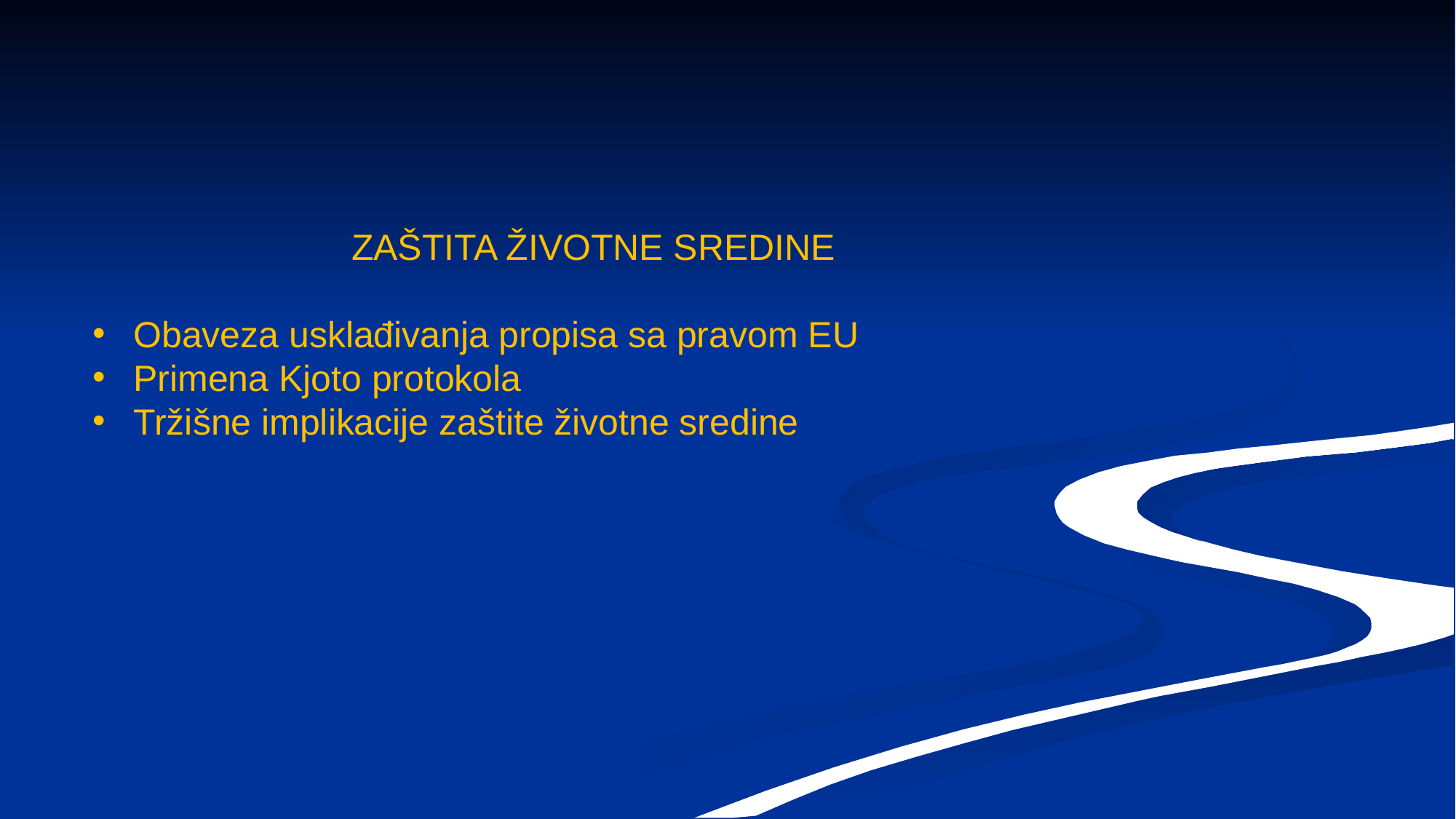

ZAŠTITA ŽIVOTNE SREDINE

Obaveza usklađivanja propisa sa pravom EU
Primena Kjoto protokola
Tržišne implikacije zaštite životne sredine